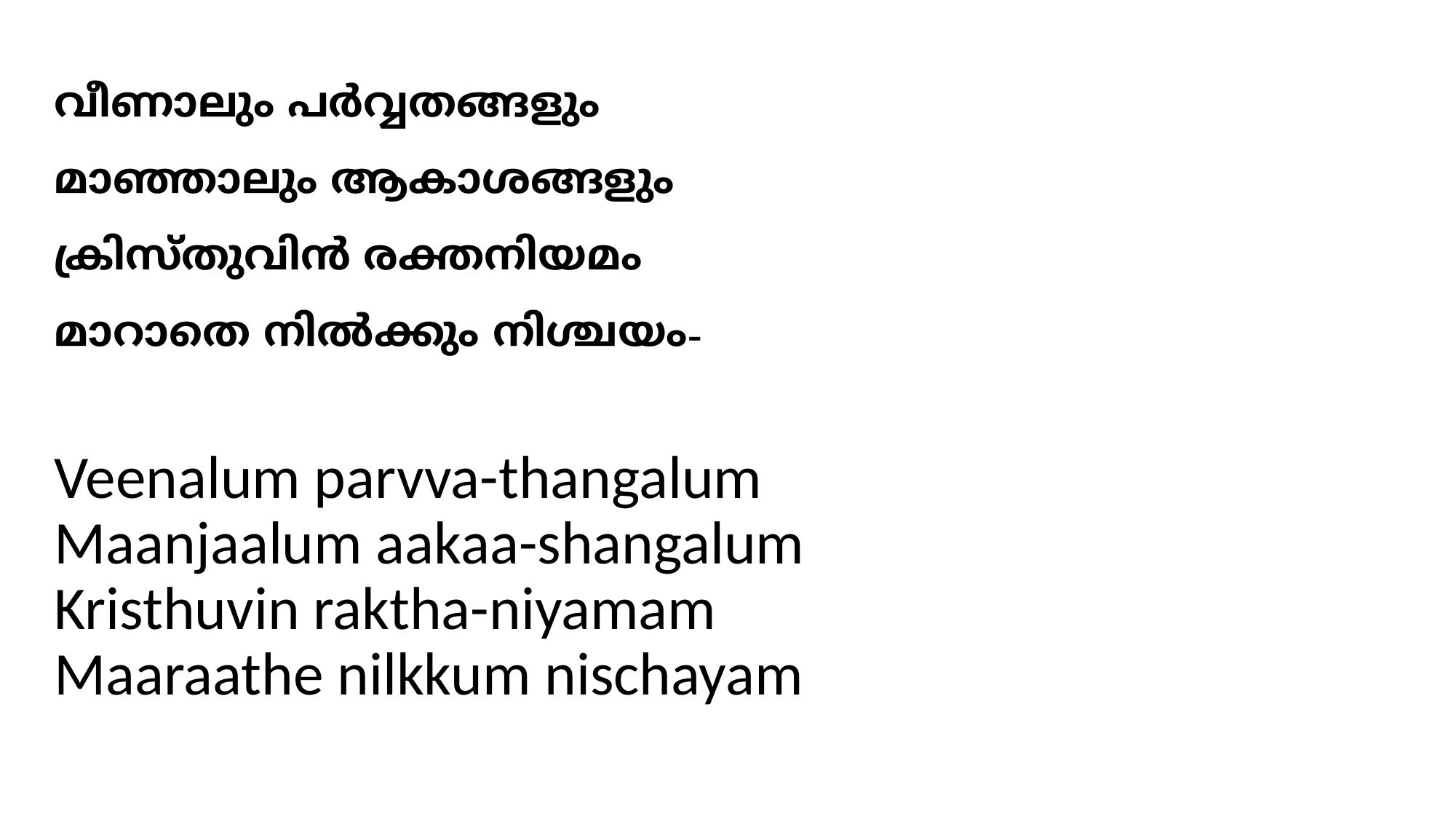

വീണാലും പര്‍വ്വതങ്ങളും
മാഞ്ഞാലും ആകാശങ്ങളും
ക്രിസ്തുവിന്‍ രക്തനിയമം
മാറാതെ നില്‍ക്കും നിശ്ചയം-
# Veenalum parvva-thangalum Maanjaalum aakaa-shangalum Kristhuvin raktha-niyamam Maaraathe nilkkum nischayam